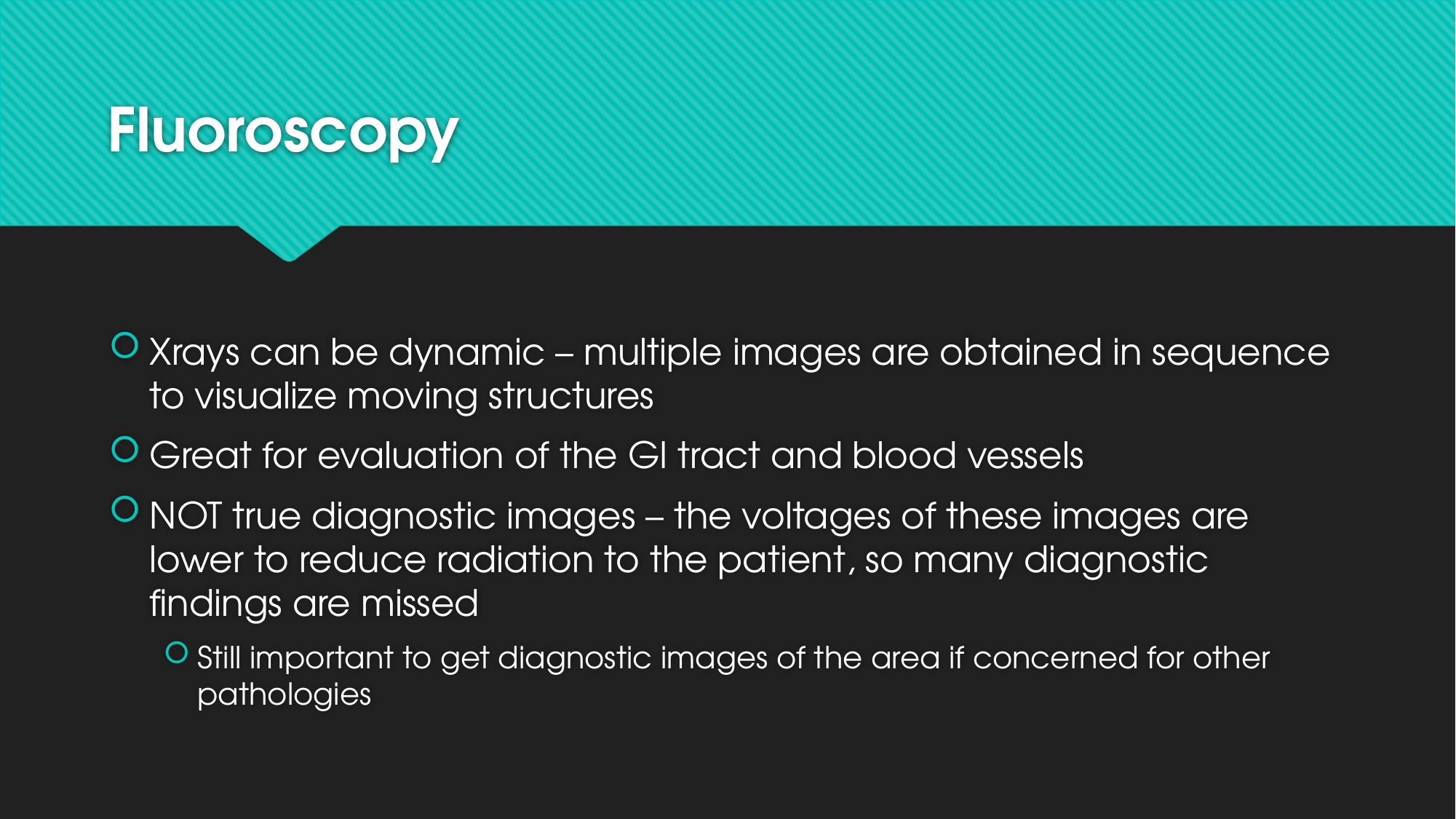

# Fluoroscopy
Xrays can be dynamic – multiple images are obtained in sequence to visualize moving structures
Great for evaluation of the GI tract and blood vessels
NOT true diagnostic images – the voltages of these images are lower to reduce radiation to the patient, so many diagnostic findings are missed
Still important to get diagnostic images of the area if concerned for other pathologies